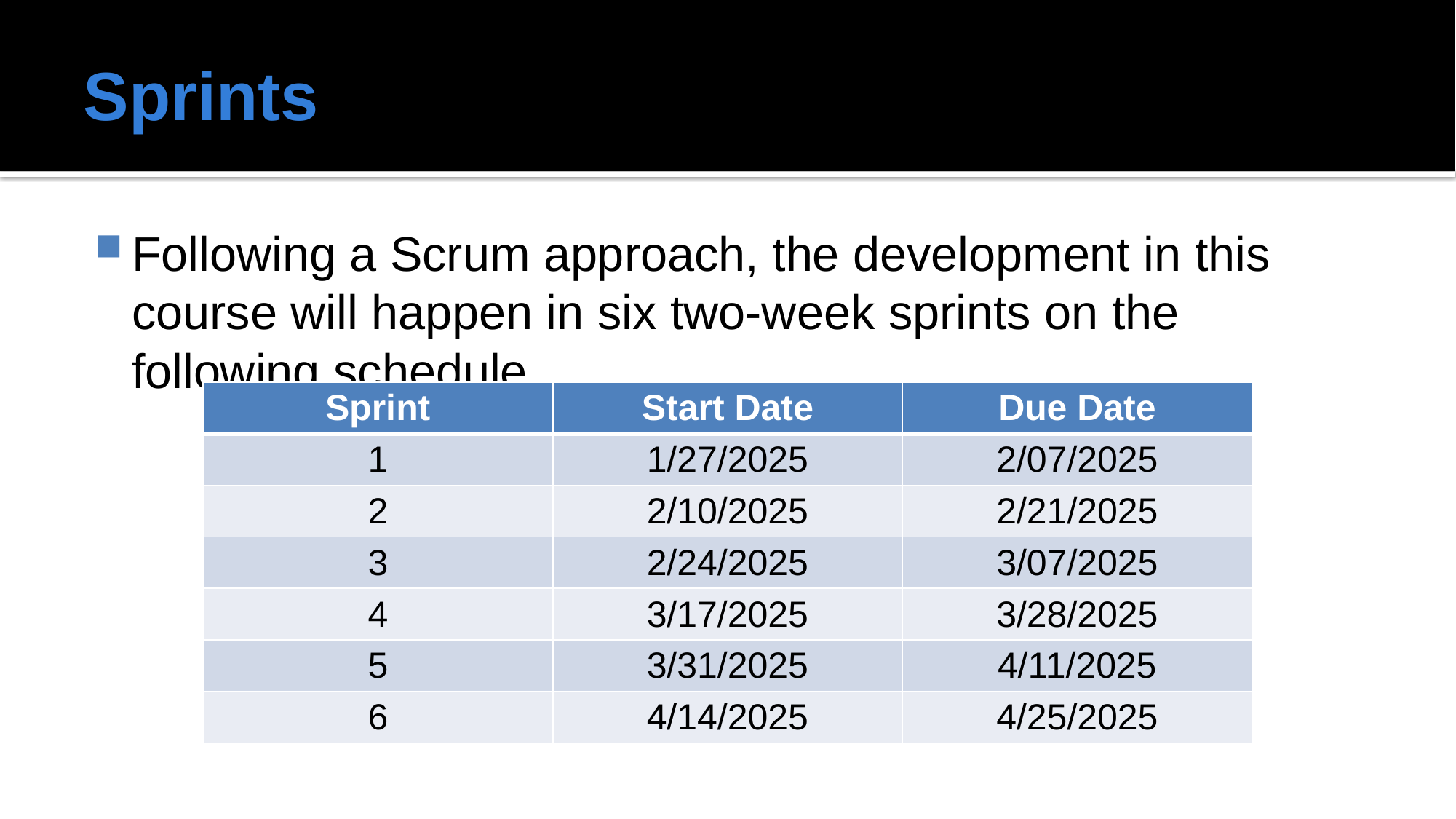

# Sprints
Following a Scrum approach, the development in this course will happen in six two-week sprints on the following schedule

| Sprint | Start Date | Due Date |
| --- | --- | --- |
| 1 | 1/27/2025 | 2/07/2025 |
| 2 | 2/10/2025 | 2/21/2025 |
| 3 | 2/24/2025 | 3/07/2025 |
| 4 | 3/17/2025 | 3/28/2025 |
| 5 | 3/31/2025 | 4/11/2025 |
| 6 | 4/14/2025 | 4/25/2025 |